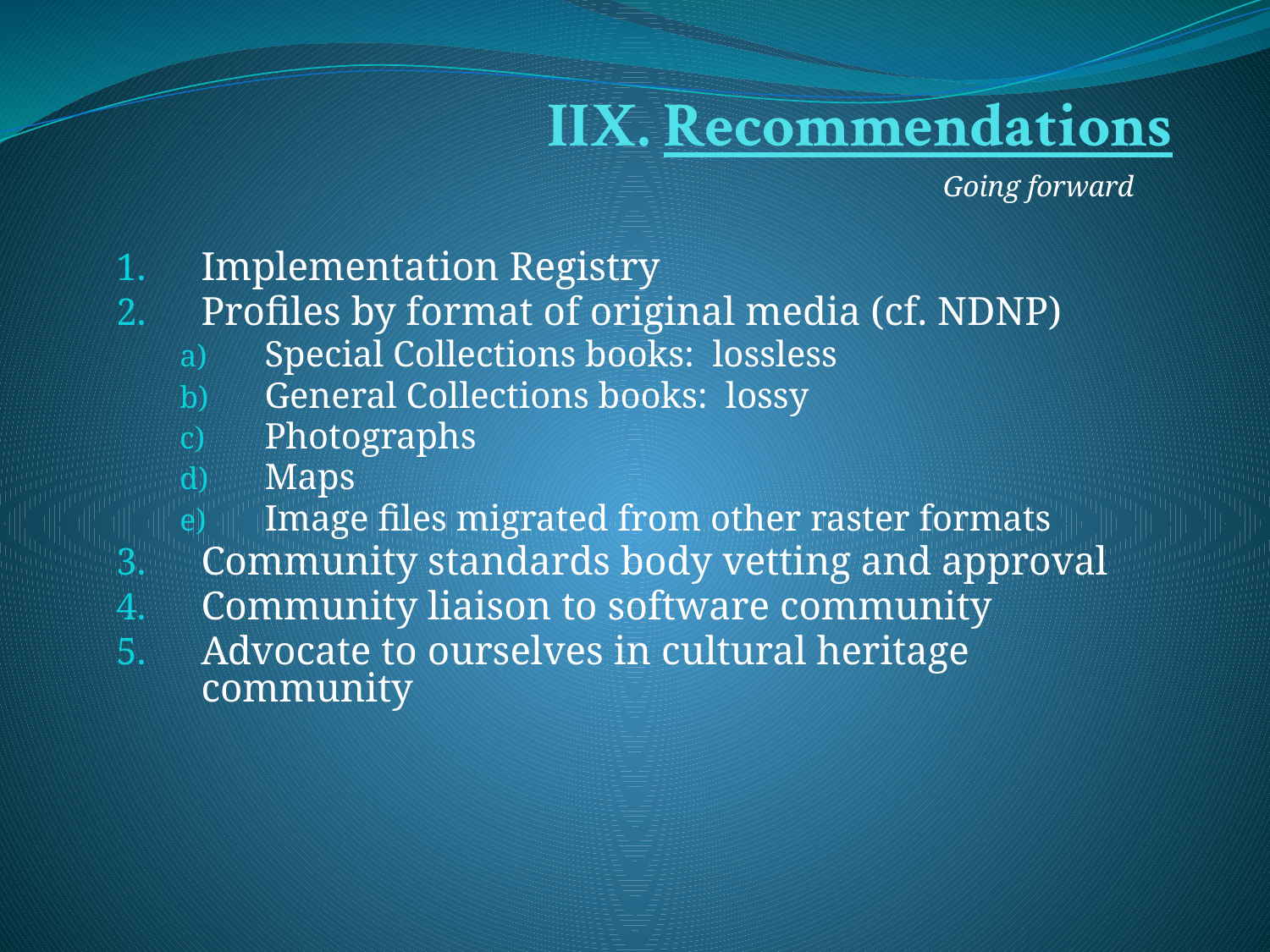

# IIX. Recommendations
Going forward

Implementation Registry
Profiles by format of original media (cf. NDNP)
Special Collections books:  lossless
General Collections books:  lossy
Photographs
Maps
Image files migrated from other raster formats
Community standards body vetting and approval
Community liaison to software community
Advocate to ourselves in cultural heritage community